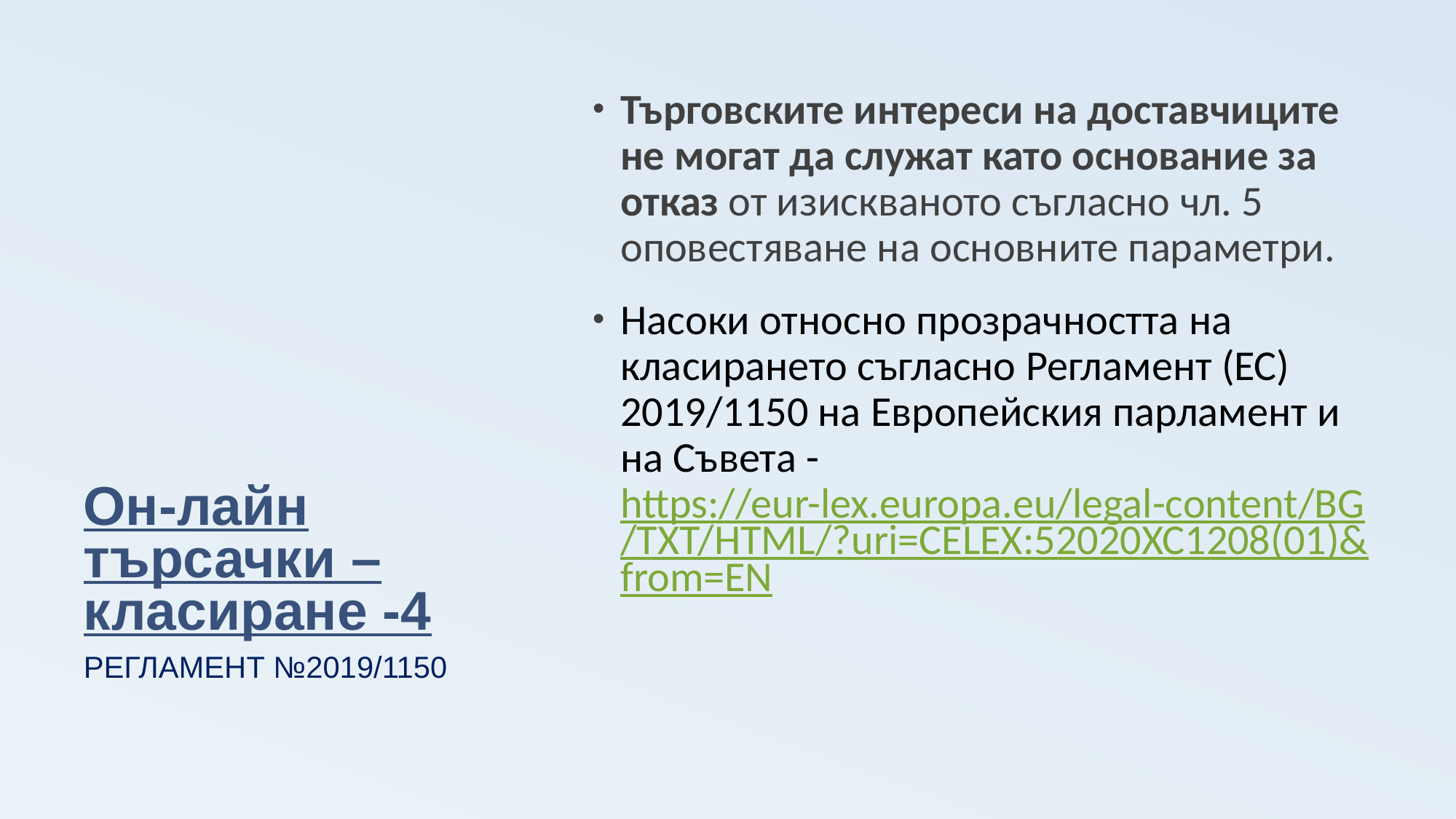

# Он-лайн търсачки – класиране -4
Търговските интереси на доставчиците не могат да служат като основание за отказ от изискваното съгласно чл. 5 оповестяване на основните параметри.
Насоки относно прозрачността на класирането съгласно Регламент (ЕС) 2019/1150 на Европейския парламент и на Съвета - https://eur-lex.europa.eu/legal-content/BG/TXT/HTML/?uri=CELEX:52020XC1208(01)&from=EN

РЕГЛАМЕНТ №2019/1150